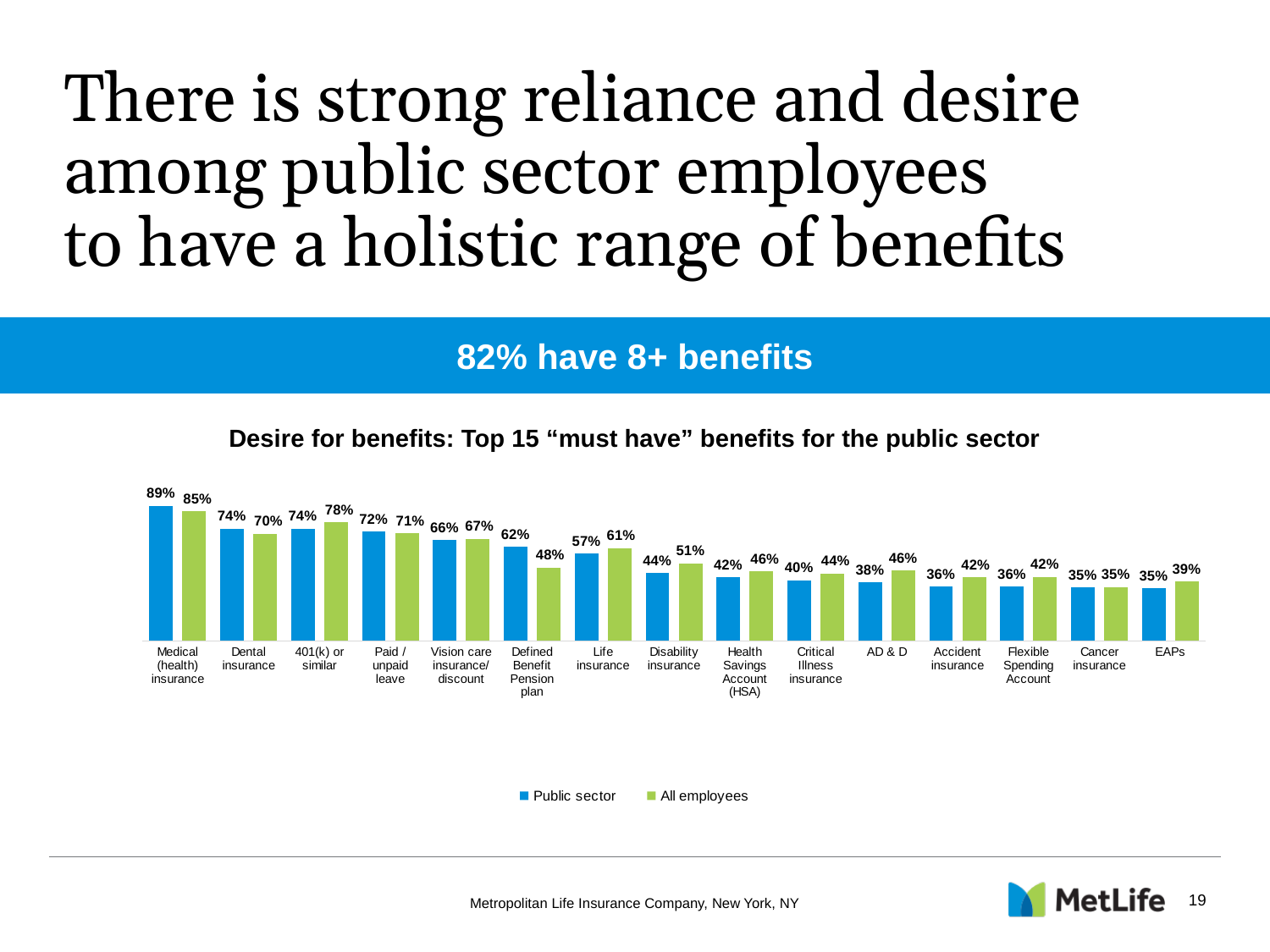

# There is strong reliance and desire among public sector employees to have a holistic range of benefits
82% have 8+ benefits
Desire for benefits: Top 15 “must have” benefits for the public sector

### Chart

| Category | Public sector | All employees |
|---|---|---|
| Medical (health) insurance | 0.8868363339406 | 0.8514116324497 |
| Dental insurance | 0.7366830426749 | 0.7036360838894 |
| 401(k) or similar | 0.7362990986097 | 0.7791295579761 |
| Paid / unpaid leave | 0.7170764732345 | 0.7067734900264 |
| Vision care insurance/discount | 0.6626953042908 | 0.6707107756966 |
| Defined Benefit Pension plan | 0.6183636935953 | 0.4805307804479 |
| Life insurance | 0.5719421062911 | 0.607472721381 |
| Disability insurance | 0.4448312624529 | 0.5100700853905 |
| Health Savings Account (HSA) | 0.4170613535523 | 0.4566159469254 |
| Critical Illness insurance | 0.3973015515869 | 0.441757117417 |
| AD & D | 0.3841100909885 | 0.4608825849071 |
| Accident insurance | 0.3557600355045 | 0.4183493083909 |
| Flexible Spending Account | 0.3550705146972 | 0.4198295559283 |
| Cancer insurance | 0.3492342891539 | 0.3534911238992 |
| EAPs | 0.3458271893483 | 0.3887514120487 |